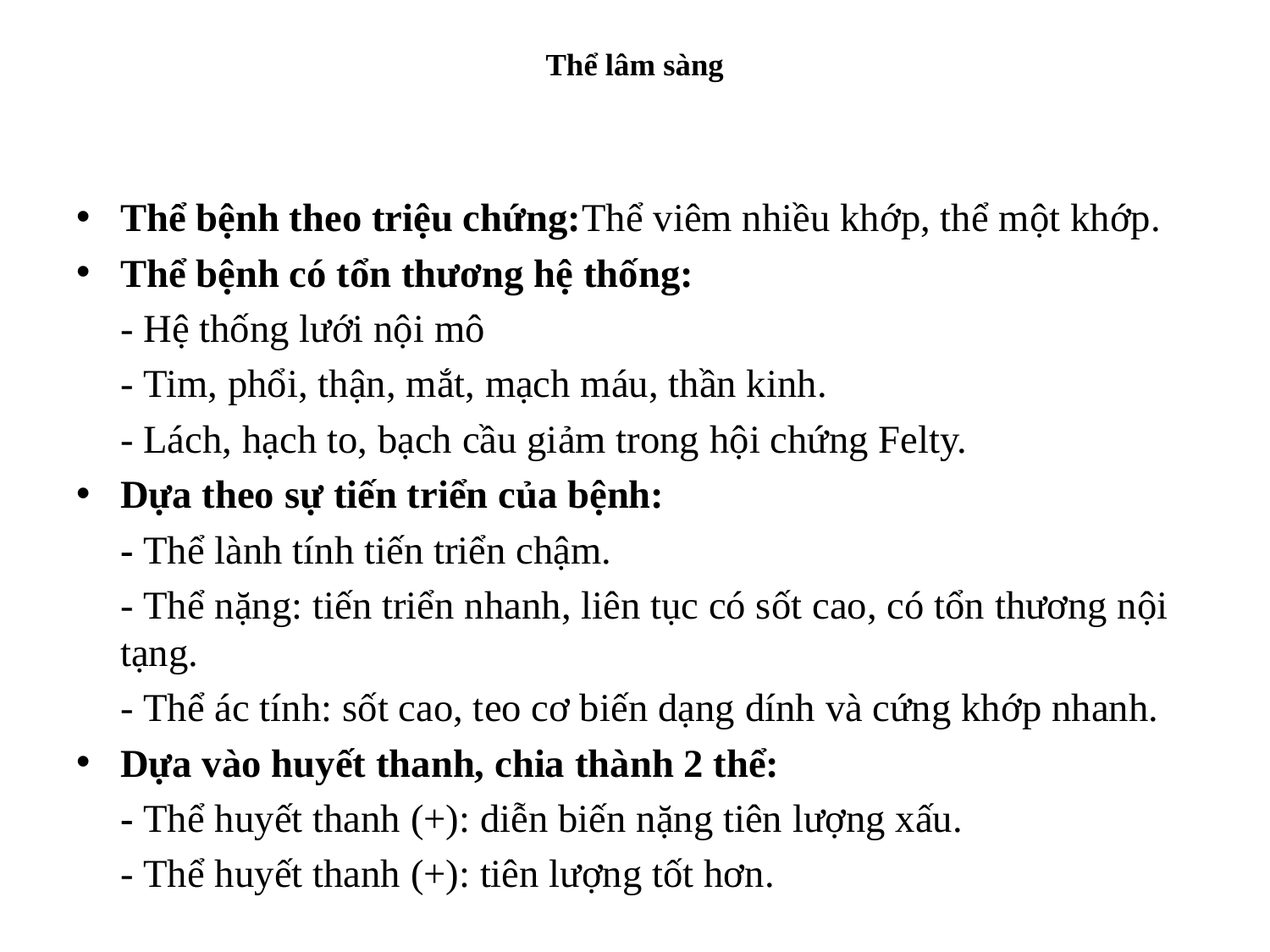

# Thể lâm sàng

Thể bệnh theo triệu chứng:Thể viêm nhiều khớp, thể một khớp.
Thể bệnh có tổn thương hệ thống:
	- Hệ thống lưới nội mô
	- Tim, phổi, thận, mắt, mạch máu, thần kinh.
	- Lách, hạch to, bạch cầu giảm trong hội chứng Felty.
Dựa theo sự tiến triển của bệnh:
	- Thể lành tính tiến triển chậm.
	- Thể nặng: tiến triển nhanh, liên tục có sốt cao, có tổn thương nội tạng.
	- Thể ác tính: sốt cao, teo cơ biến dạng dính và cứng khớp nhanh.
Dựa vào huyết thanh, chia thành 2 thể:
	- Thể huyết thanh (+): diễn biến nặng tiên lượng xấu.
	- Thể huyết thanh (+): tiên lượng tốt hơn.